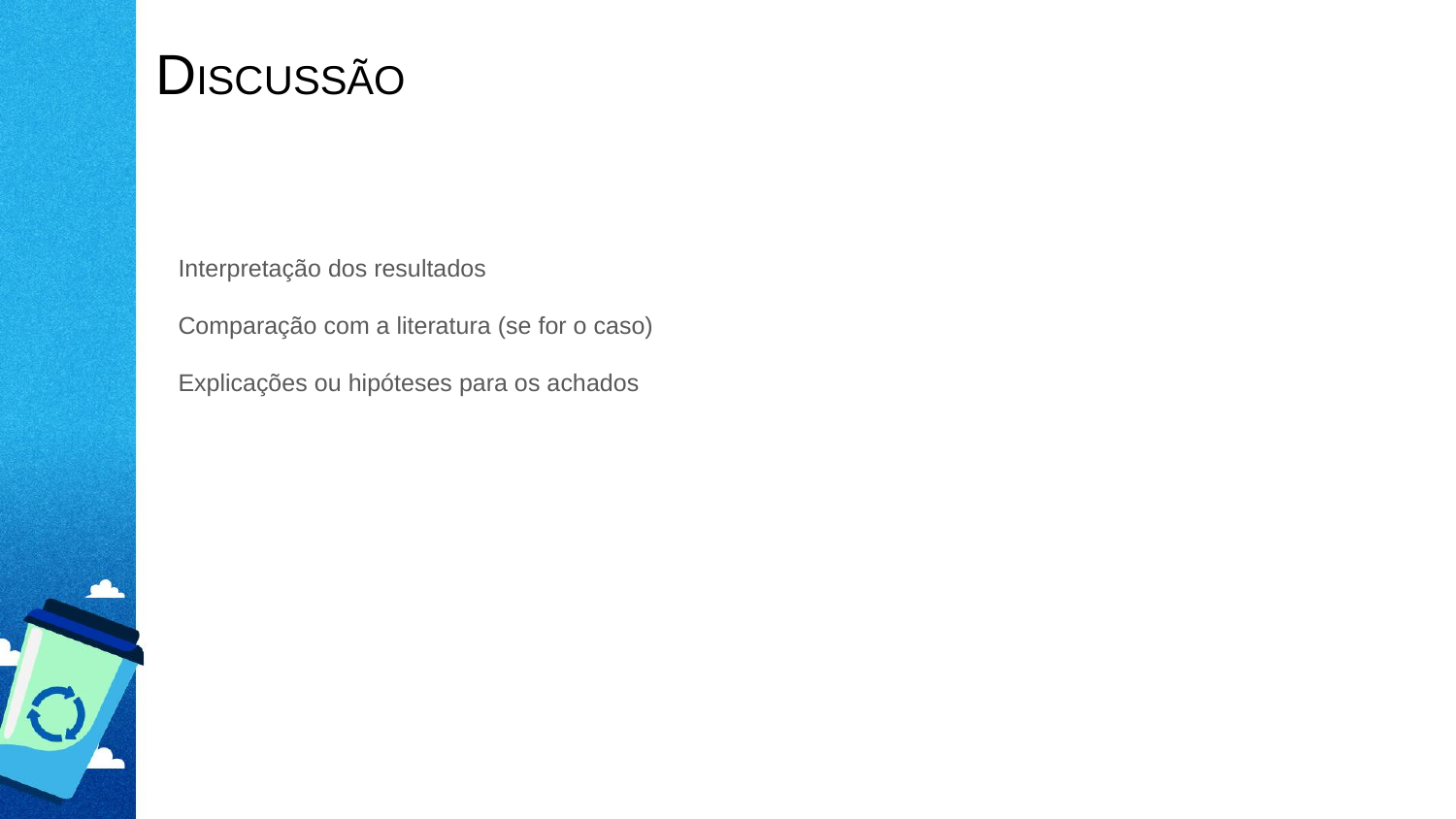

# DISCUSSÃO
Interpretação dos resultados
Comparação com a literatura (se for o caso)
Explicações ou hipóteses para os achados